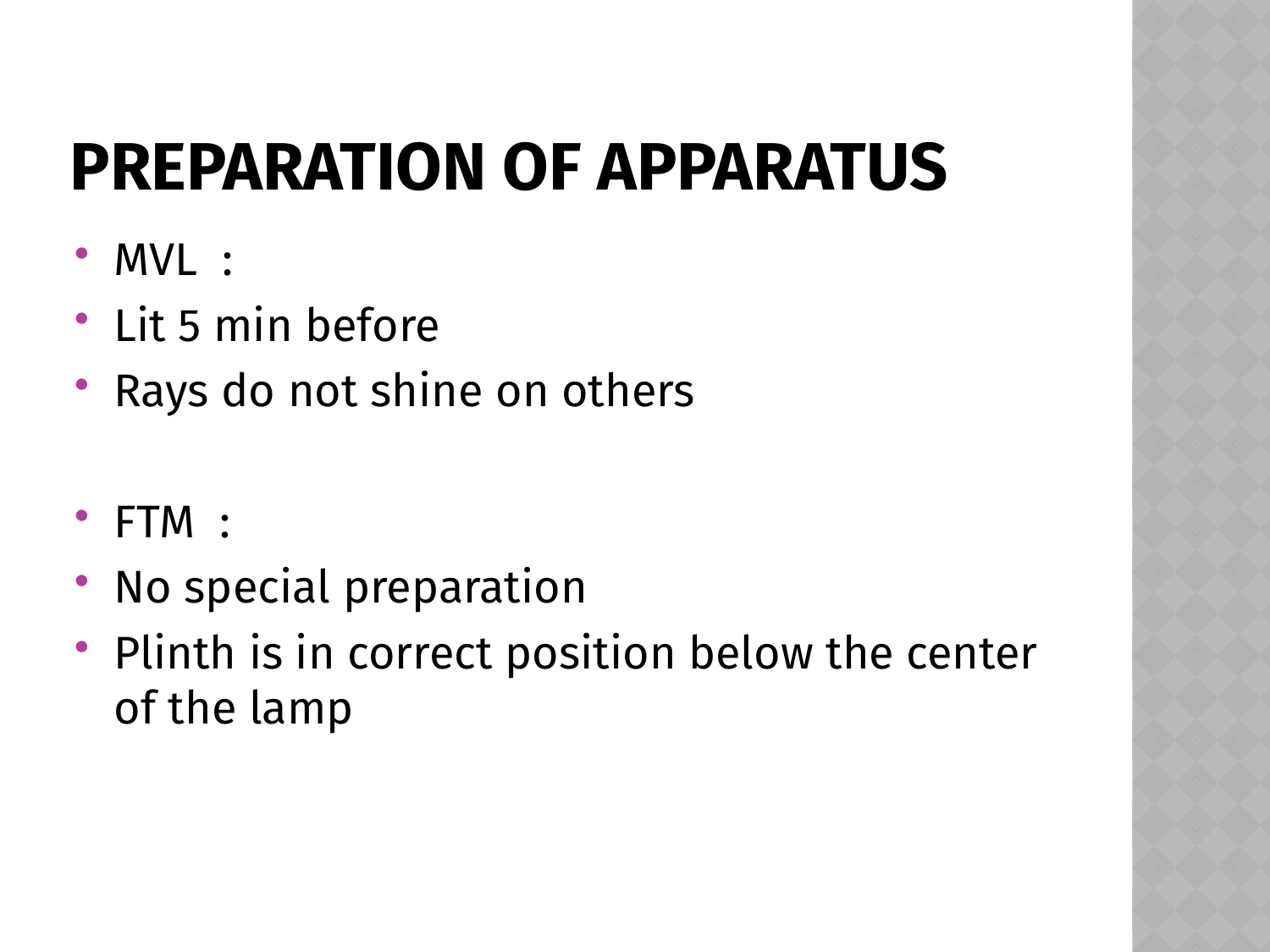

# Preparation of apparatus
MVL  :
Lit 5 min before
Rays do not shine on others

FTM  :
No special preparation
Plinth is in correct position below the center of the lamp